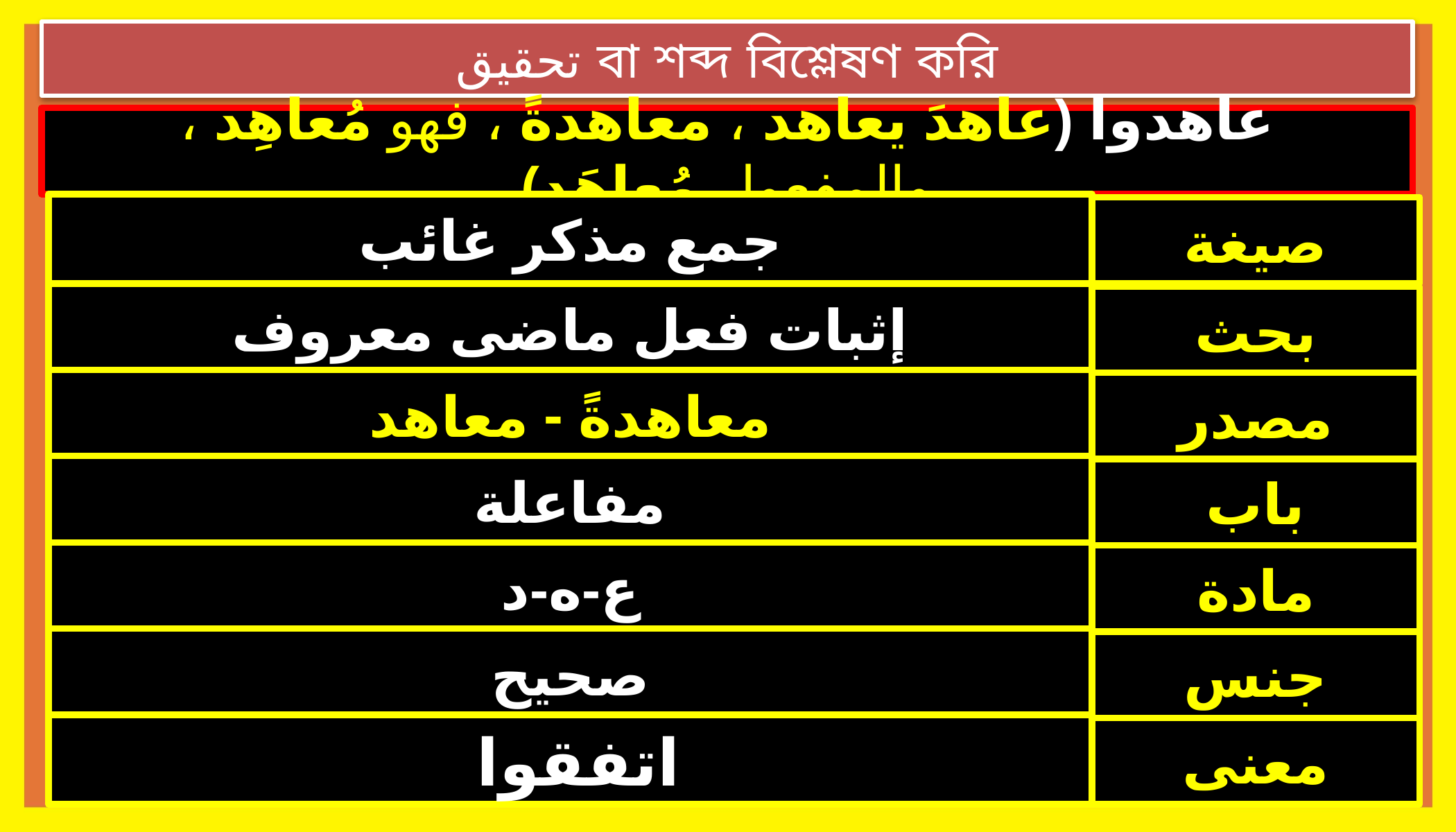

# تحقيق বা শব্দ বিশ্লেষণ করি
عاهدوا (عاهدَ يعاهد ، معاهدةً ، فهو مُعاهِد ، والمفعول مُعاهَد)
جمع مذكر غائب
صيغة
إثبات فعل ماضى معروف
بحث
معاهدةً - معاهد
مصدر
مفاعلة
باب
ع-ه-د
مادة
صحيح
جنس
 اتفقوا
معنى